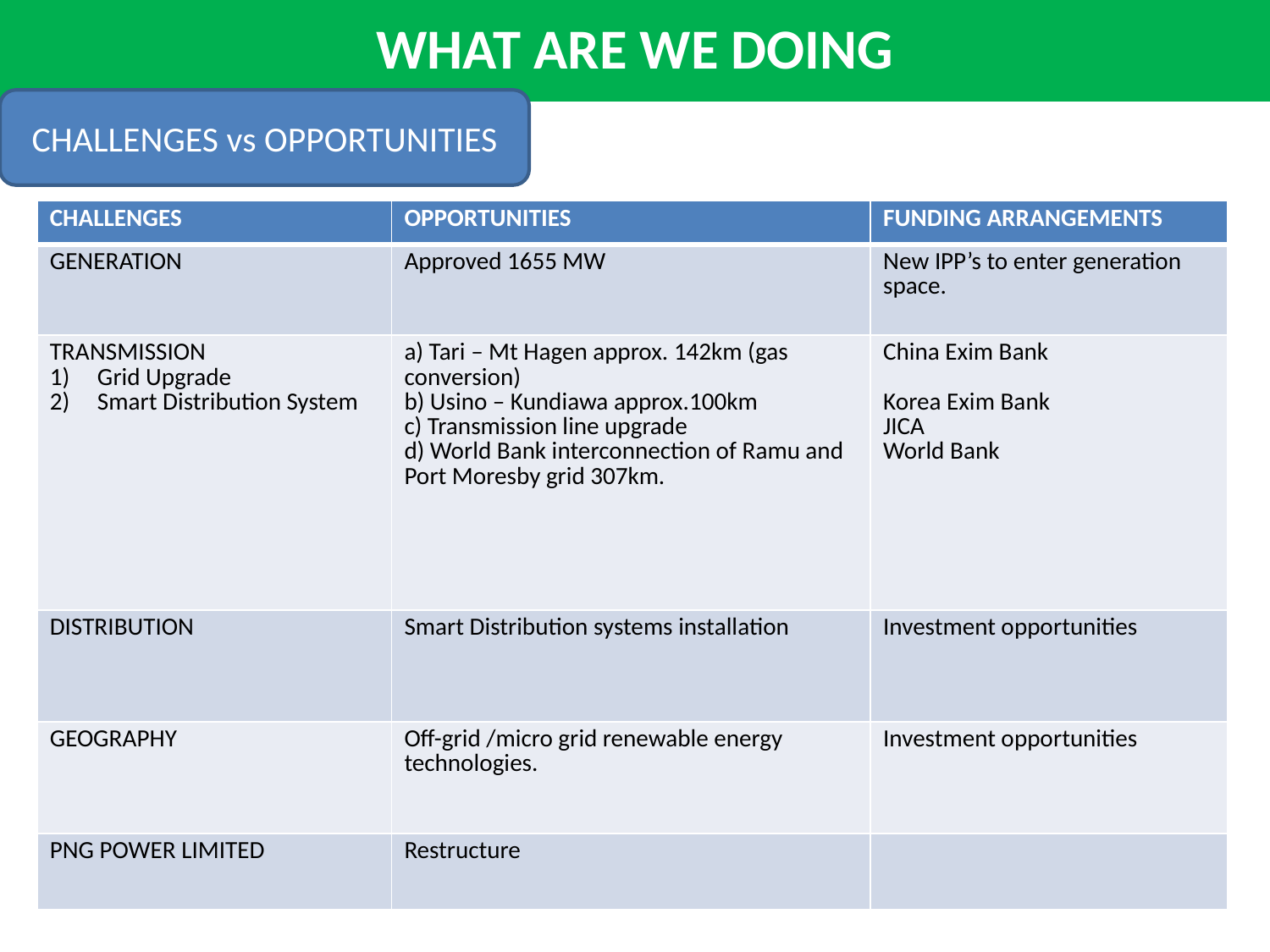

WHAT ARE WE DOING
CHALLENGES vs OPPORTUNITIES
| CHALLENGES | OPPORTUNITIES | FUNDING ARRANGEMENTS |
| --- | --- | --- |
| GENERATION | Approved 1655 MW | New IPP’s to enter generation space. |
| TRANSMISSION Grid Upgrade Smart Distribution System | a) Tari – Mt Hagen approx. 142km (gas conversion) b) Usino – Kundiawa approx.100km c) Transmission line upgrade d) World Bank interconnection of Ramu and Port Moresby grid 307km. | China Exim Bank Korea Exim Bank JICA World Bank |
| DISTRIBUTION | Smart Distribution systems installation | Investment opportunities |
| GEOGRAPHY | Off-grid /micro grid renewable energy technologies. | Investment opportunities |
| PNG POWER LIMITED | Restructure |  |